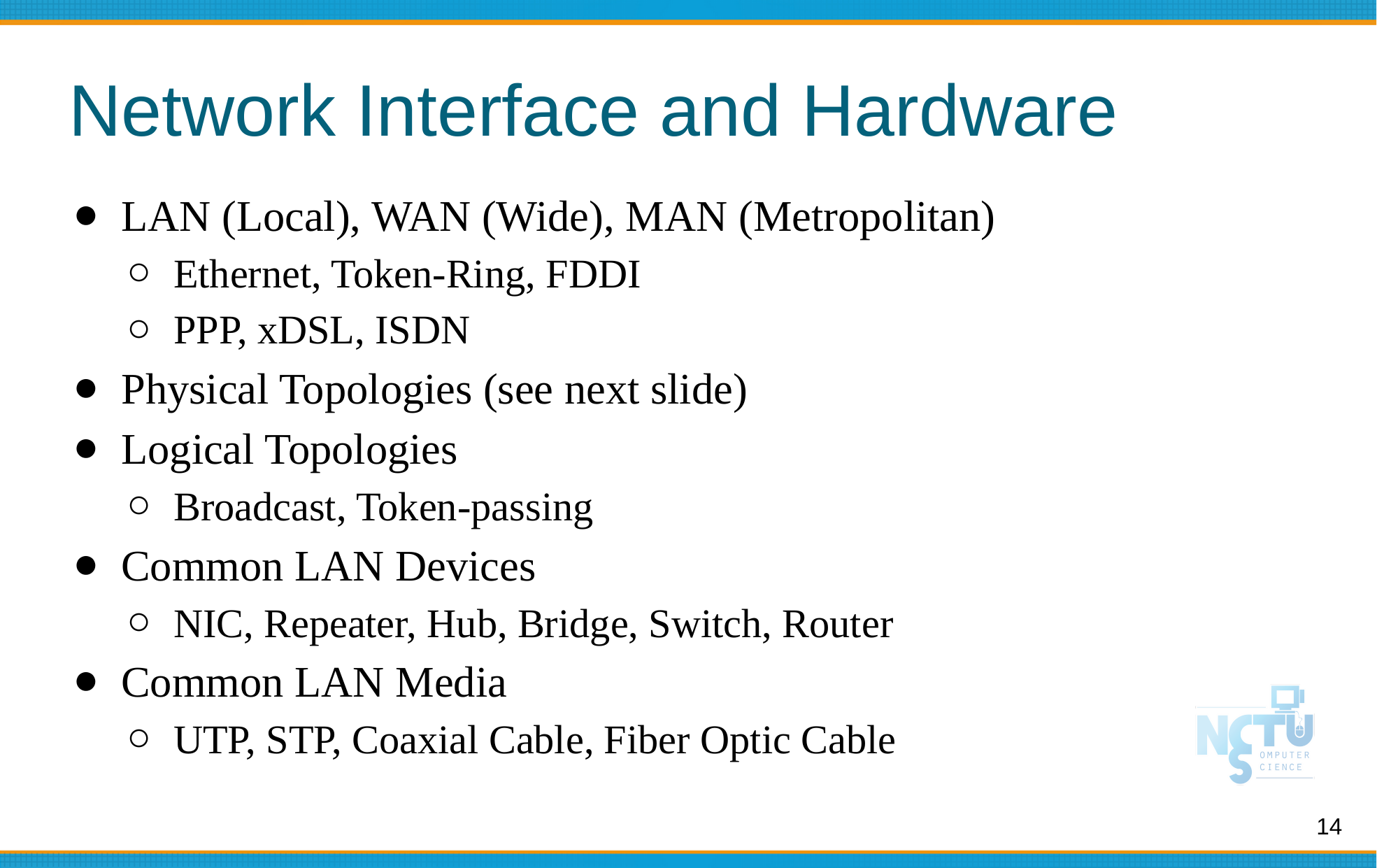

# Network Interface and Hardware
LAN (Local), WAN (Wide), MAN (Metropolitan)
Ethernet, Token-Ring, FDDI
PPP, xDSL, ISDN
Physical Topologies (see next slide)
Logical Topologies
Broadcast, Token-passing
Common LAN Devices
NIC, Repeater, Hub, Bridge, Switch, Router
Common LAN Media
UTP, STP, Coaxial Cable, Fiber Optic Cable
14